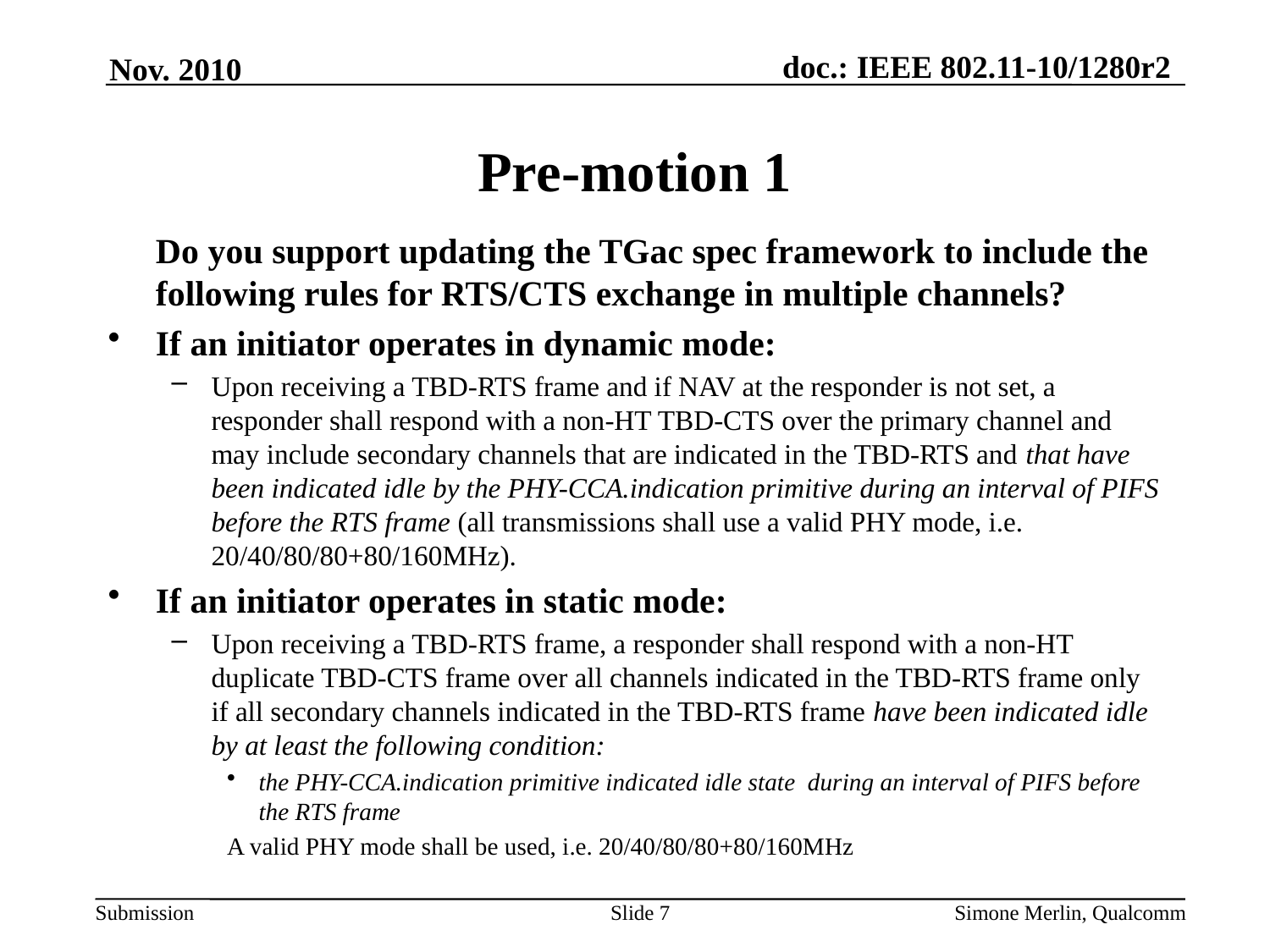

Nov. 2010
# Pre-motion 1
 	Do you support updating the TGac spec framework to include the following rules for RTS/CTS exchange in multiple channels?
If an initiator operates in dynamic mode:
Upon receiving a TBD-RTS frame and if NAV at the responder is not set, a responder shall respond with a non-HT TBD-CTS over the primary channel and may include secondary channels that are indicated in the TBD-RTS and that have been indicated idle by the PHY-CCA.indication primitive during an interval of PIFS before the RTS frame (all transmissions shall use a valid PHY mode, i.e. 20/40/80/80+80/160MHz).
If an initiator operates in static mode:
Upon receiving a TBD-RTS frame, a responder shall respond with a non-HT duplicate TBD-CTS frame over all channels indicated in the TBD-RTS frame only if all secondary channels indicated in the TBD-RTS frame have been indicated idle by at least the following condition:
the PHY-CCA.indication primitive indicated idle state  during an interval of PIFS before the RTS frame
A valid PHY mode shall be used, i.e. 20/40/80/80+80/160MHz
Slide 7
Simone Merlin, Qualcomm